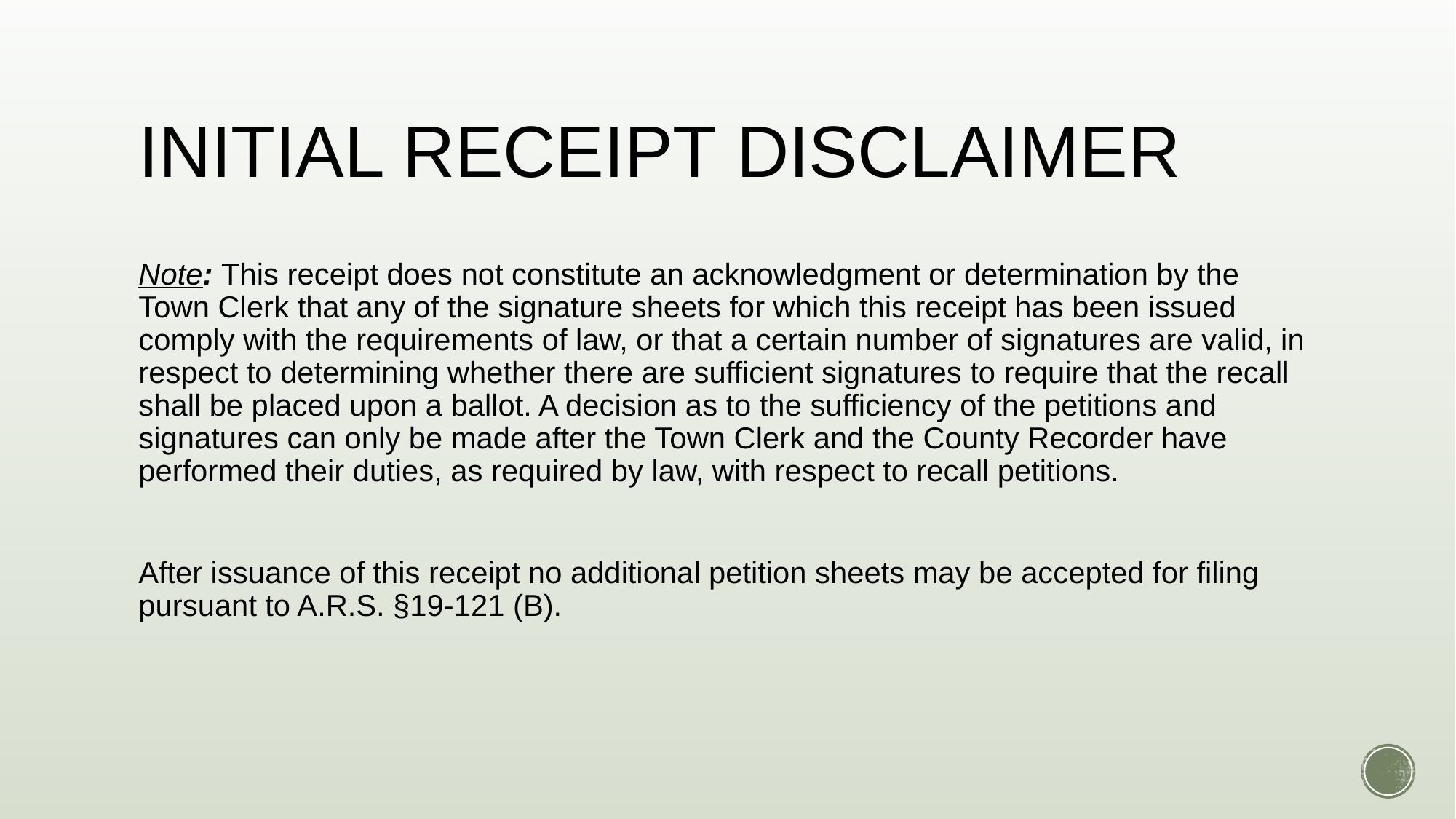

# INITIAL RECEIPT DISCLAIMER
Note: This receipt does not constitute an acknowledgment or determination by the Town Clerk that any of the signature sheets for which this receipt has been issued comply with the requirements of law, or that a certain number of signatures are valid, in respect to determining whether there are sufficient signatures to require that the recall shall be placed upon a ballot. A decision as to the sufficiency of the petitions and signatures can only be made after the Town Clerk and the County Recorder have performed their duties, as required by law, with respect to recall petitions.

After issuance of this receipt no additional petition sheets may be accepted for filing pursuant to A.R.S. §19-121 (B).